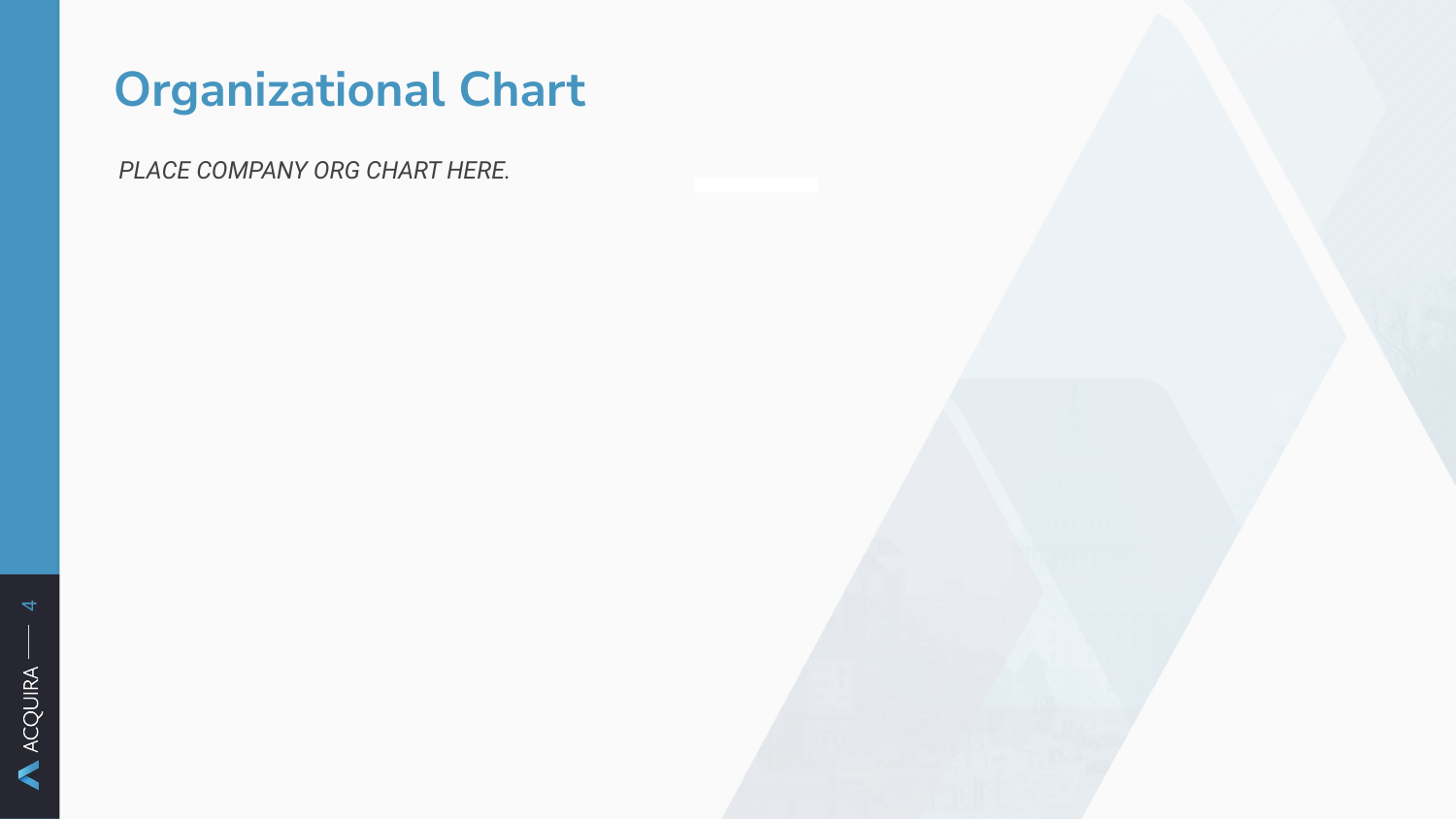

# Organizational Chart
PLACE COMPANY ORG CHART HERE.

 4